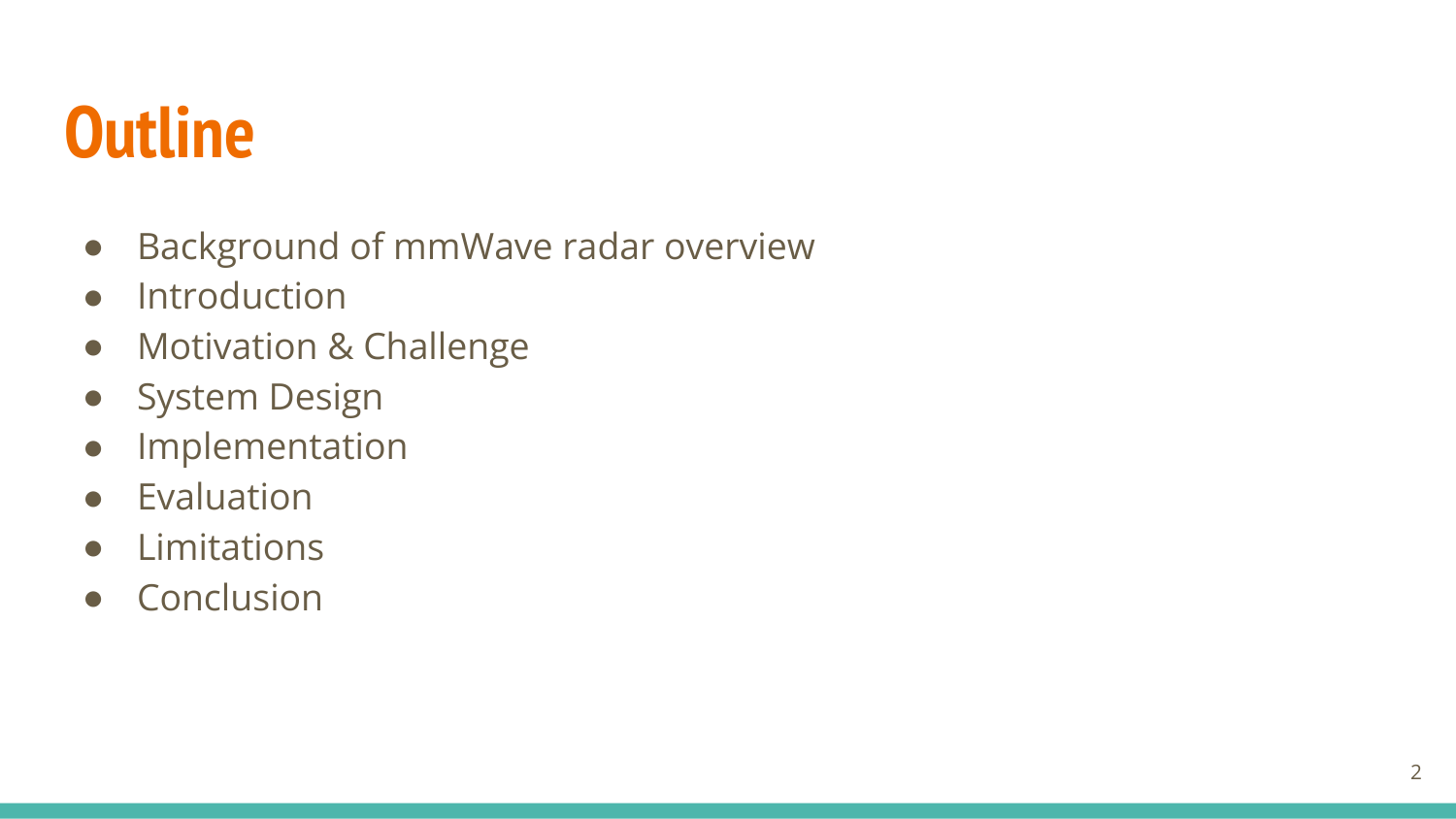

# Outline
Background of mmWave radar overview
Introduction
Motivation & Challenge
System Design
Implementation
Evaluation
Limitations
Conclusion
2